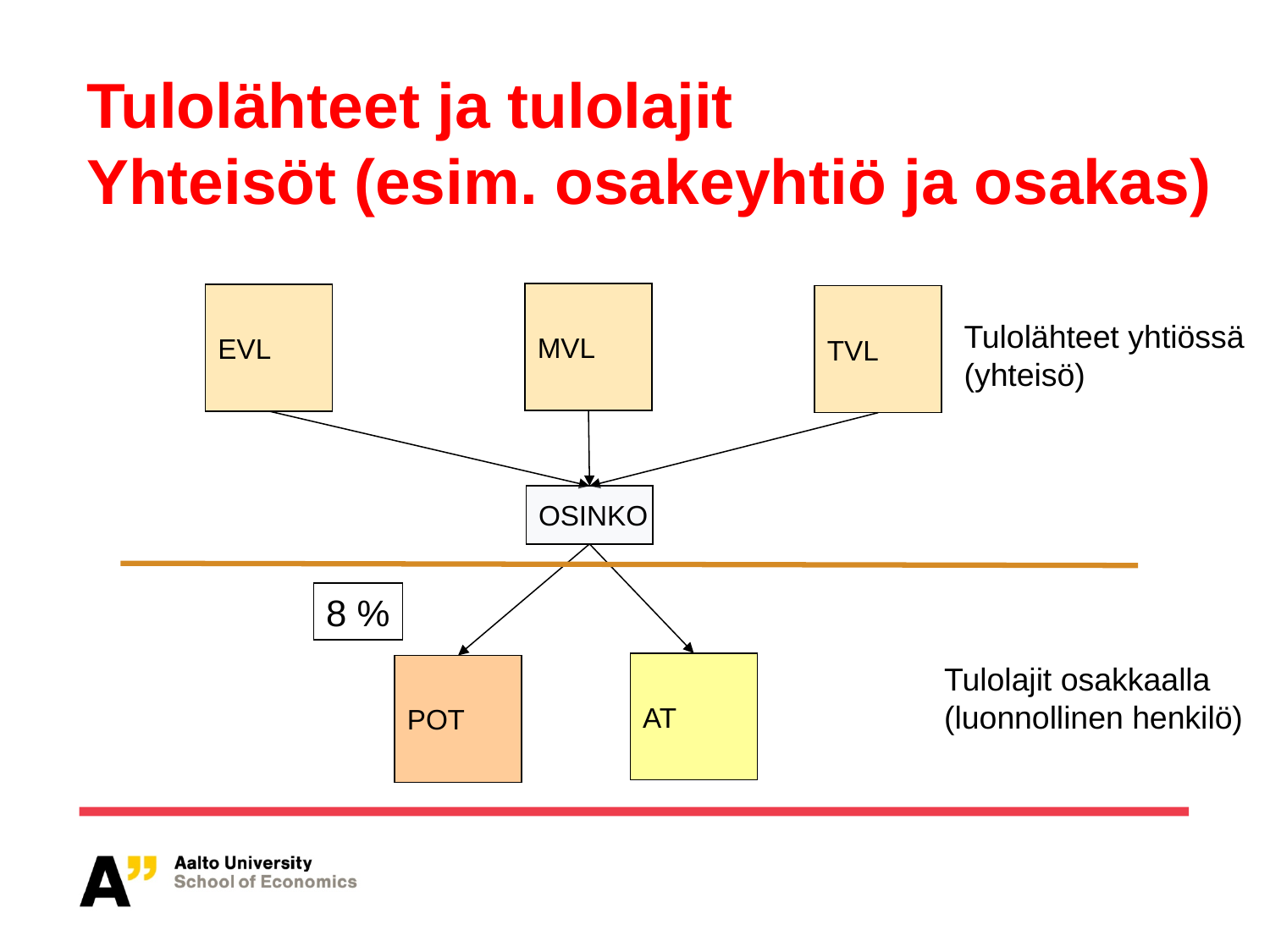

Tulolähteet ja tulolajit
Yhteisöt (esim. osakeyhtiö ja osakas)
MVL
EVL
TVL
Tulolähteet yhtiössä
(yhteisö)
OSINKO
8 %
11
Tulolajit osakkaalla
(luonnollinen henkilö)
AT
POT